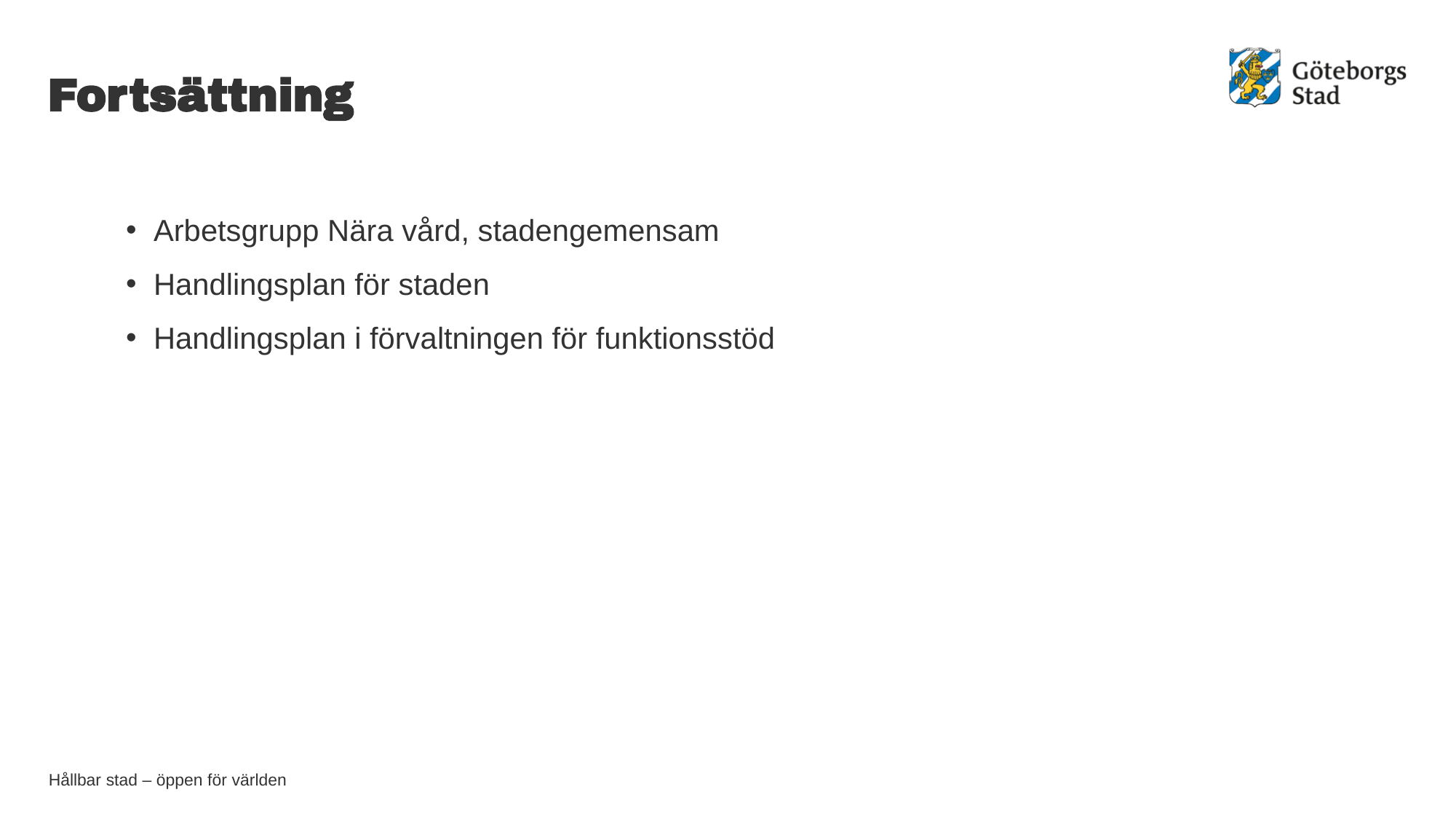

# Fortsättning
Arbetsgrupp Nära vård, stadengemensam
Handlingsplan för staden
Handlingsplan i förvaltningen för funktionsstöd